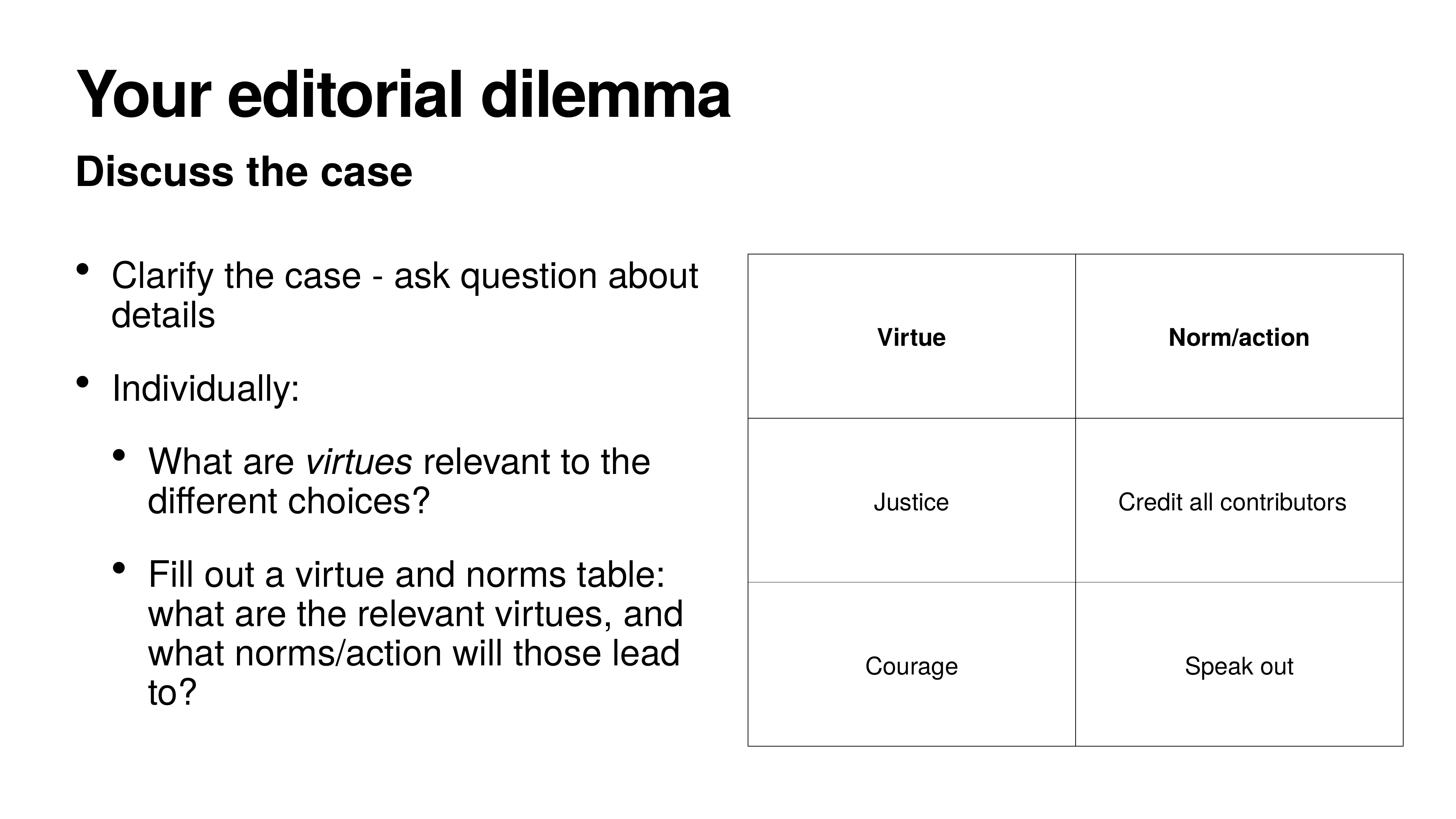

# Your editorial dilemma
Discuss the case
Clarify the case - ask question about details
Individually:
What are virtues relevant to the different choices?
Fill out a virtue and norms table: what are the relevant virtues, and what norms/action will those lead to?
| Virtue | Norm/action |
| --- | --- |
| Justice | Credit all contributors |
| Courage | Speak out |